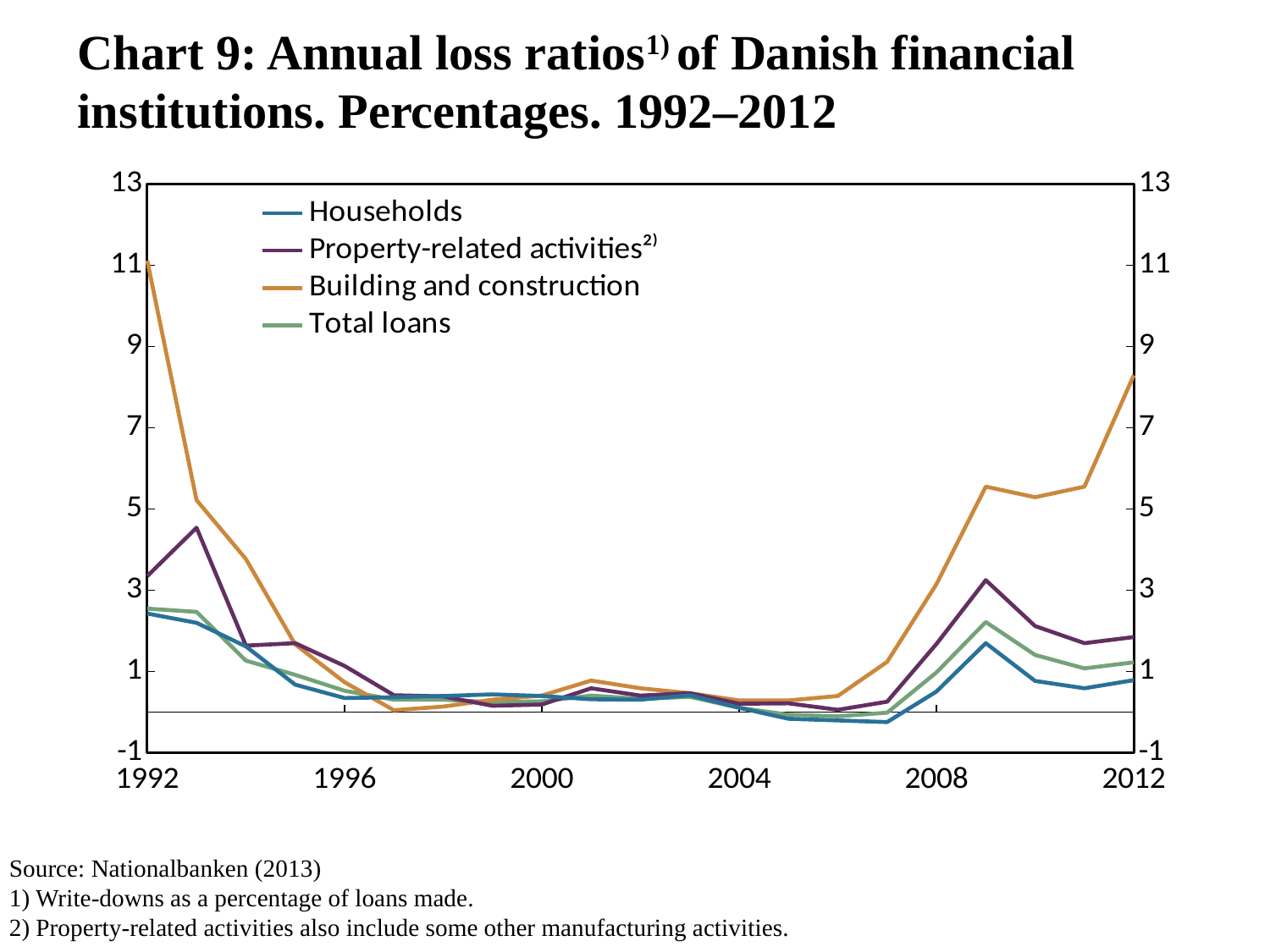

# Chart 9: Annual loss ratios1) of Danish financial institutions. Percentages. 1992–2012

### Chart

| Category | Households | Property-related activities²⁾ | Building and construction | Total loans | Hjelpelinje |
|---|---|---|---|---|---|
Source: Nationalbanken (2013)
1) Write-downs as a percentage of loans made.
2) Property-related activities also include some other manufacturing activities.